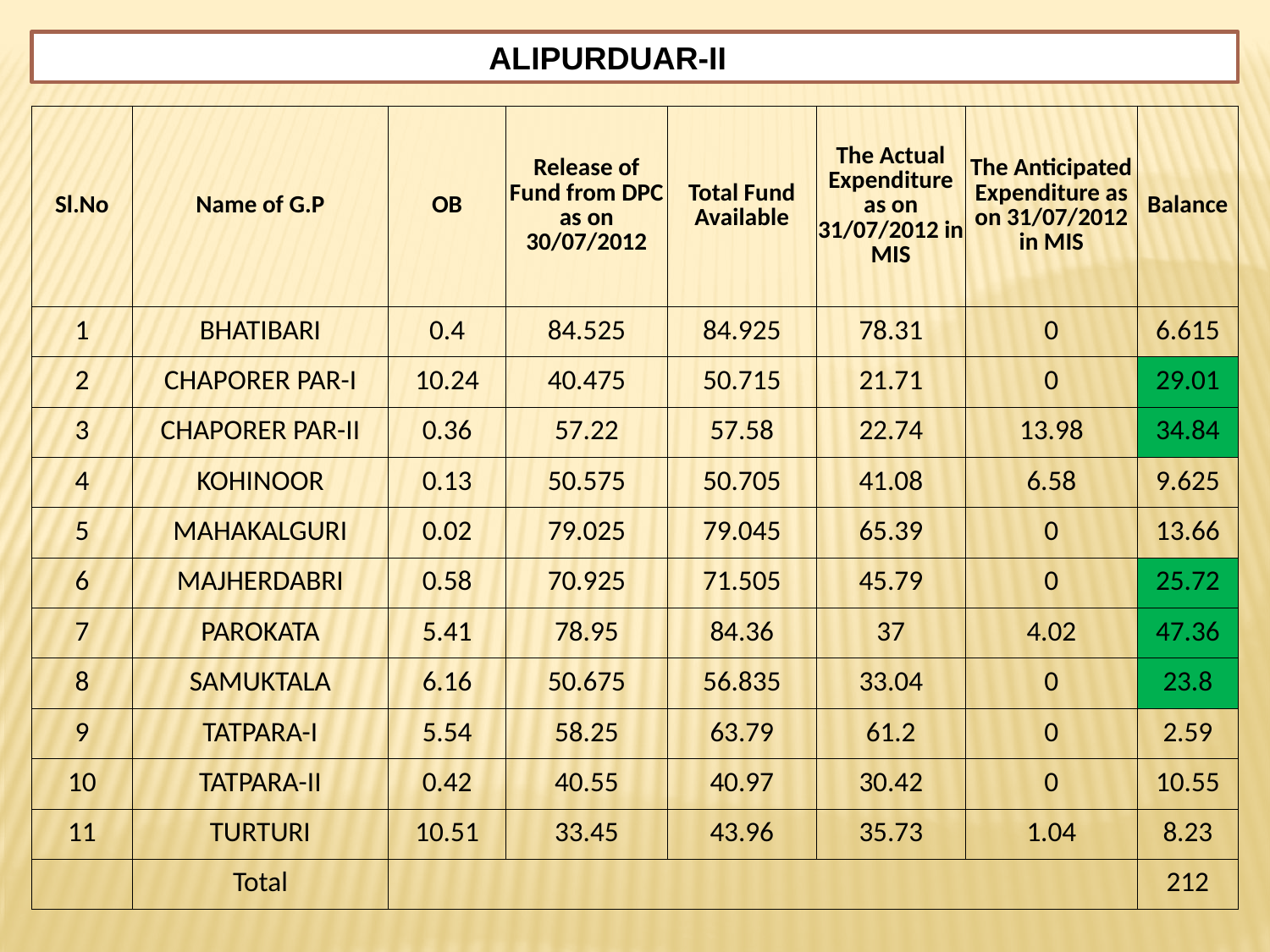

ALIPURDUAR-II
| Sl.No | Name of G.P | OB | Release of Fund from DPC as on 30/07/2012 | Total Fund Available | The Actual Expenditure as on 31/07/2012 in MIS | The Anticipated Expenditure as on 31/07/2012 in MIS | Balance |
| --- | --- | --- | --- | --- | --- | --- | --- |
| 1 | BHATIBARI | 0.4 | 84.525 | 84.925 | 78.31 | 0 | 6.615 |
| 2 | CHAPORER PAR-I | 10.24 | 40.475 | 50.715 | 21.71 | 0 | 29.01 |
| 3 | CHAPORER PAR-II | 0.36 | 57.22 | 57.58 | 22.74 | 13.98 | 34.84 |
| 4 | KOHINOOR | 0.13 | 50.575 | 50.705 | 41.08 | 6.58 | 9.625 |
| 5 | MAHAKALGURI | 0.02 | 79.025 | 79.045 | 65.39 | 0 | 13.66 |
| 6 | MAJHERDABRI | 0.58 | 70.925 | 71.505 | 45.79 | 0 | 25.72 |
| 7 | PAROKATA | 5.41 | 78.95 | 84.36 | 37 | 4.02 | 47.36 |
| 8 | SAMUKTALA | 6.16 | 50.675 | 56.835 | 33.04 | 0 | 23.8 |
| 9 | TATPARA-I | 5.54 | 58.25 | 63.79 | 61.2 | 0 | 2.59 |
| 10 | TATPARA-II | 0.42 | 40.55 | 40.97 | 30.42 | 0 | 10.55 |
| 11 | TURTURI | 10.51 | 33.45 | 43.96 | 35.73 | 1.04 | 8.23 |
|  | Total |  |  |  |  |  | 212 |